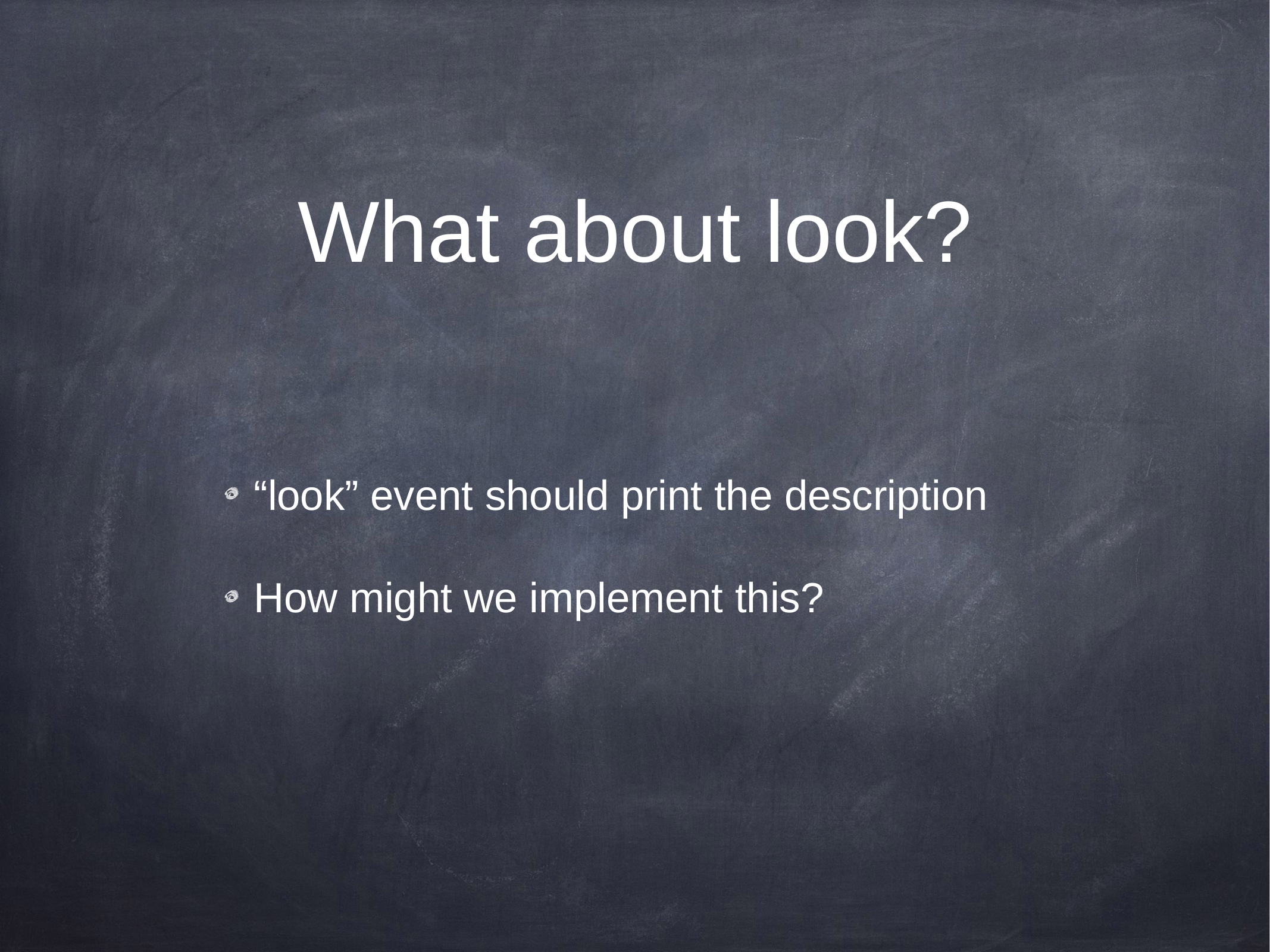

# What about look?
“look” event should print the description
How might we implement this?